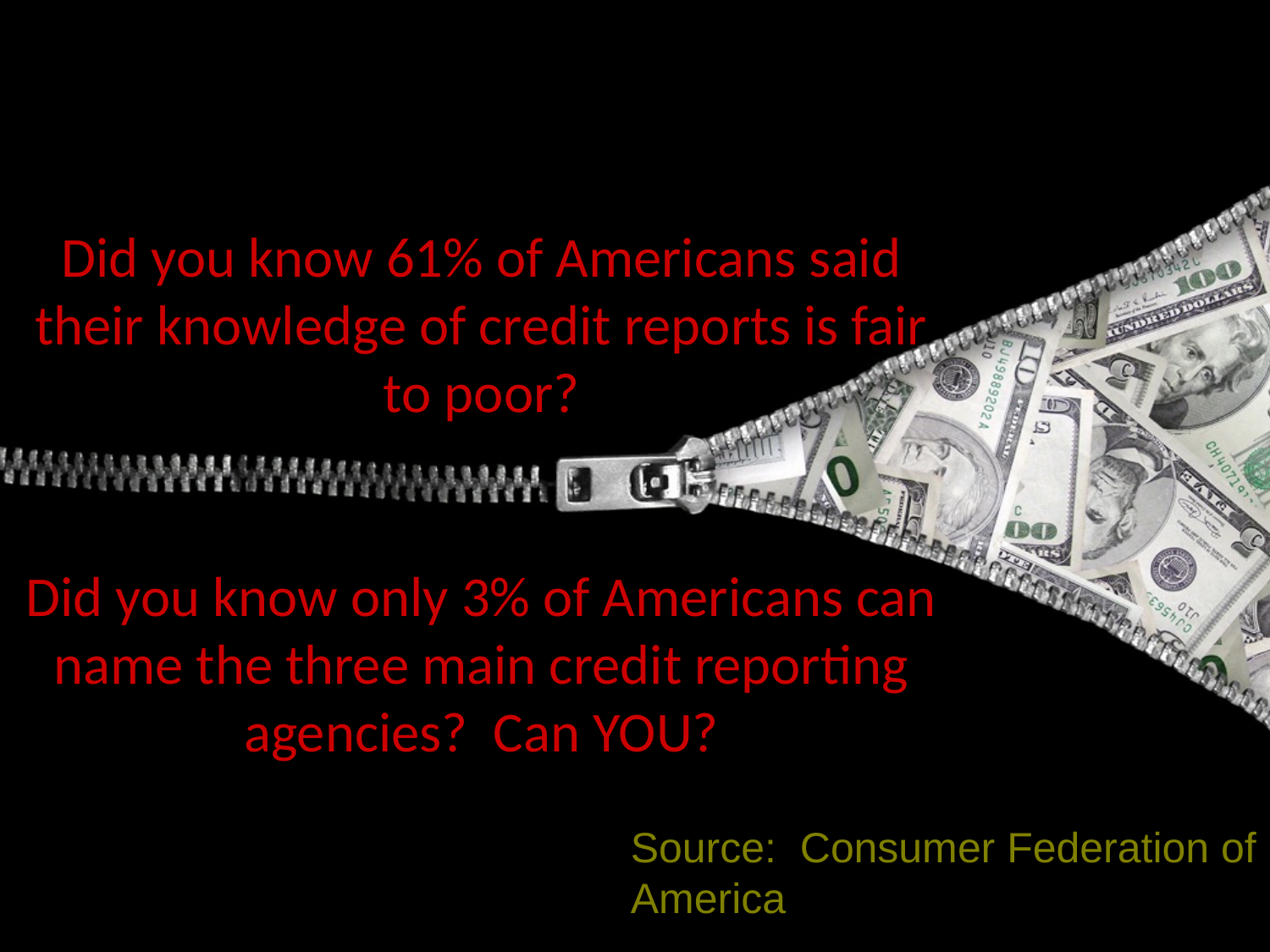

Did you know 61% of Americans said their knowledge of credit reports is fair to poor?
Did you know only 3% of Americans can name the three main credit reporting agencies?  Can YOU?
Source:  Consumer Federation of America